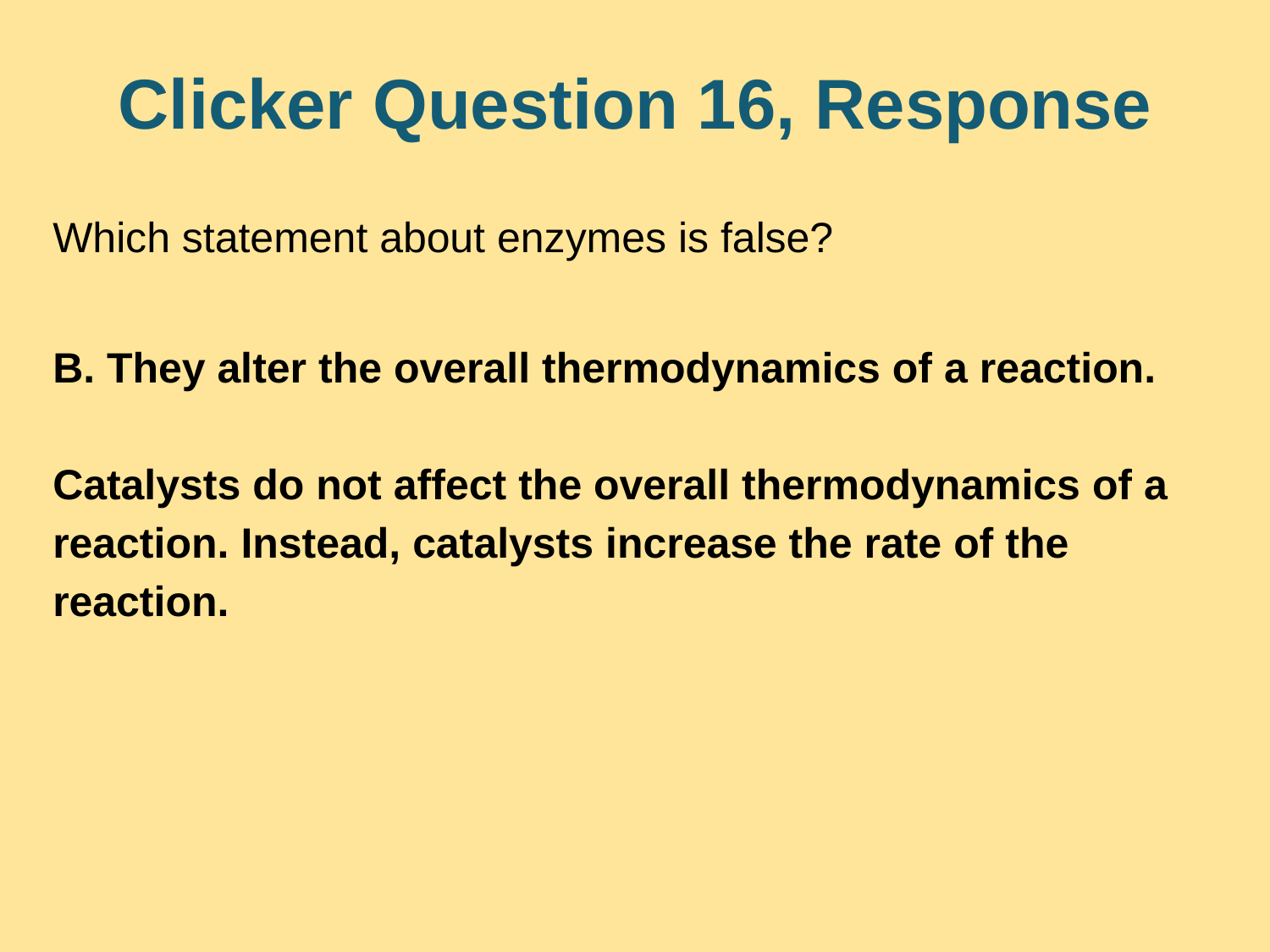

# Clicker Question 16, Response
Which statement about enzymes is false?

B. They alter the overall thermodynamics of a reaction.

Catalysts do not affect the overall thermodynamics of a reaction. Instead, catalysts increase the rate of the reaction.